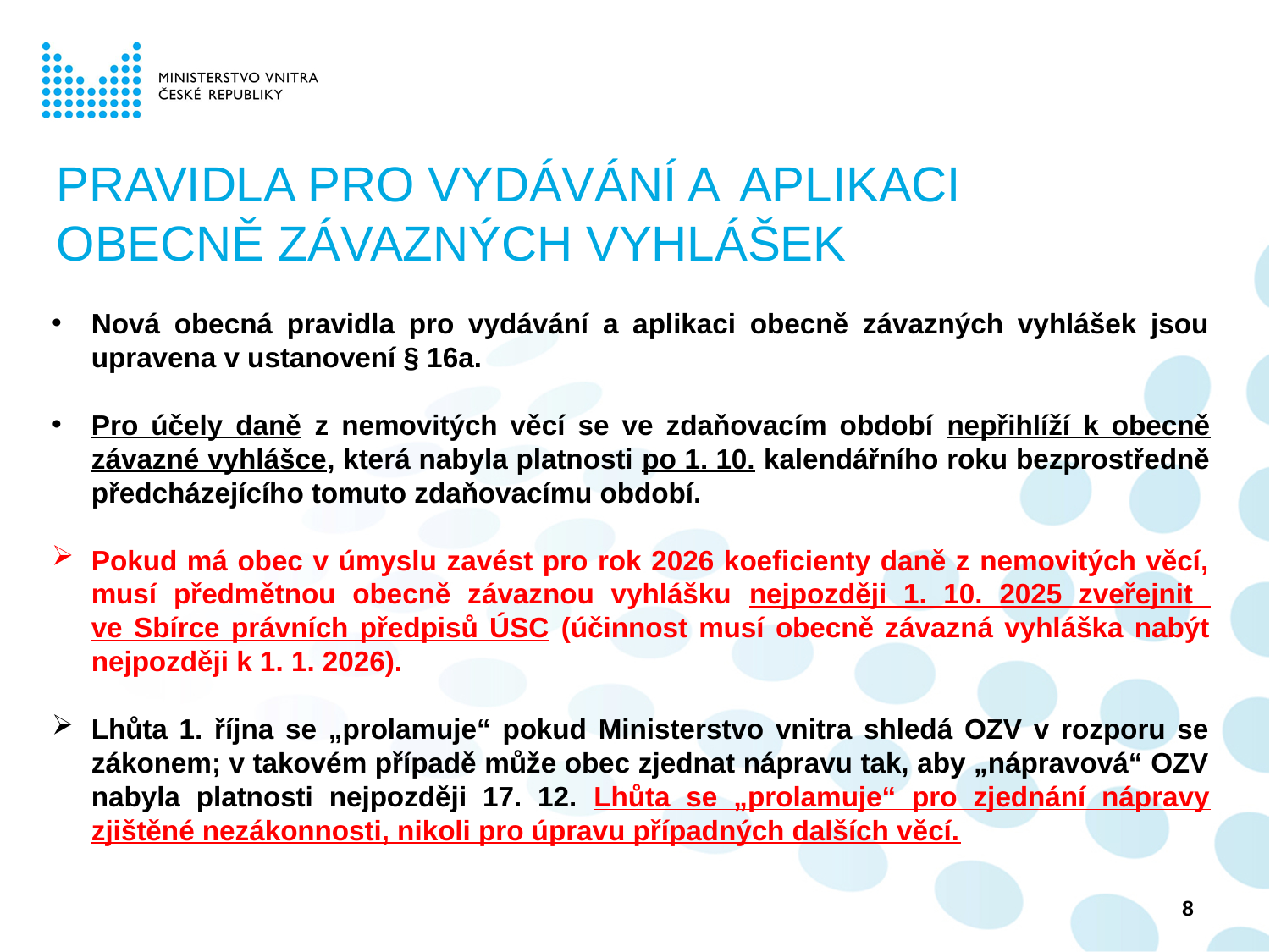

# PRAVIDLA PRO VYDÁVÁNÍ A  APLIKACI OBECNĚ ZÁVAZNÝCH VYHLÁŠEK
Nová obecná pravidla pro vydávání a aplikaci obecně závazných vyhlášek jsou upravena v ustanovení § 16a.

Pro účely daně z nemovitých věcí se ve zdaňovacím období nepřihlíží k obecně závazné vyhlášce, která nabyla platnosti po 1. 10. kalendářního roku bezprostředně předcházejícího tomuto zdaňovacímu období.

Pokud má obec v úmyslu zavést pro rok 2026 koeficienty daně z nemovitých věcí, musí předmětnou obecně závaznou vyhlášku nejpozději 1. 10. 2025 zveřejnit
ve Sbírce právních předpisů ÚSC (účinnost musí obecně závazná vyhláška nabýt nejpozději k 1. 1. 2026).

Lhůta 1. října se „prolamuje“ pokud Ministerstvo vnitra shledá OZV v rozporu se zákonem; v takovém případě může obec zjednat nápravu tak, aby „nápravová“ OZV nabyla platnosti nejpozději 17. 12. Lhůta se „prolamuje“ pro zjednání nápravy zjištěné nezákonnosti, nikoli pro úpravu případných dalších věcí.

8